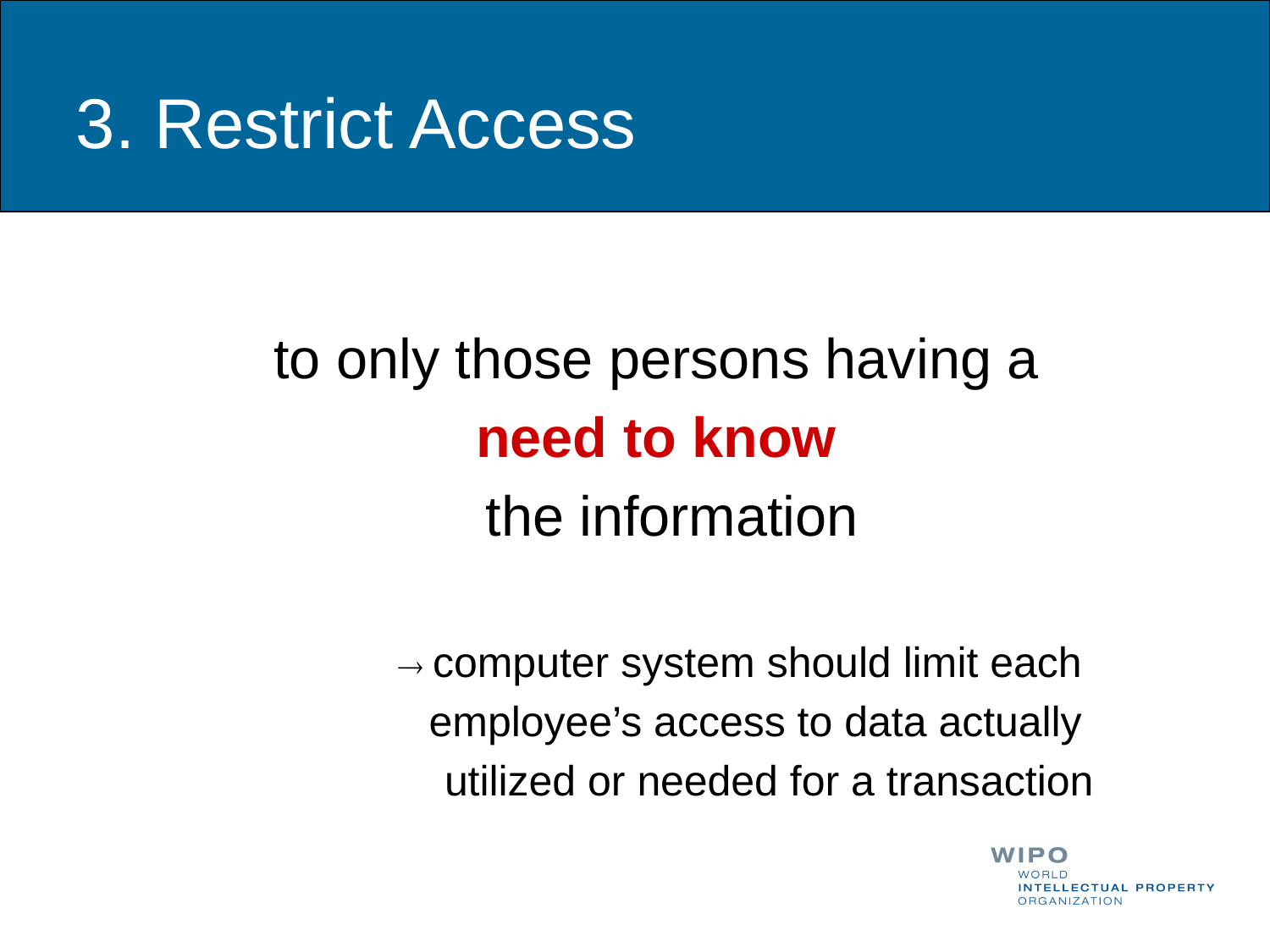

3. Restrict Access

to only those persons having a
need to know
 the information

→ computer system should limit each
employee’s access to data actually
utilized or needed for a transaction